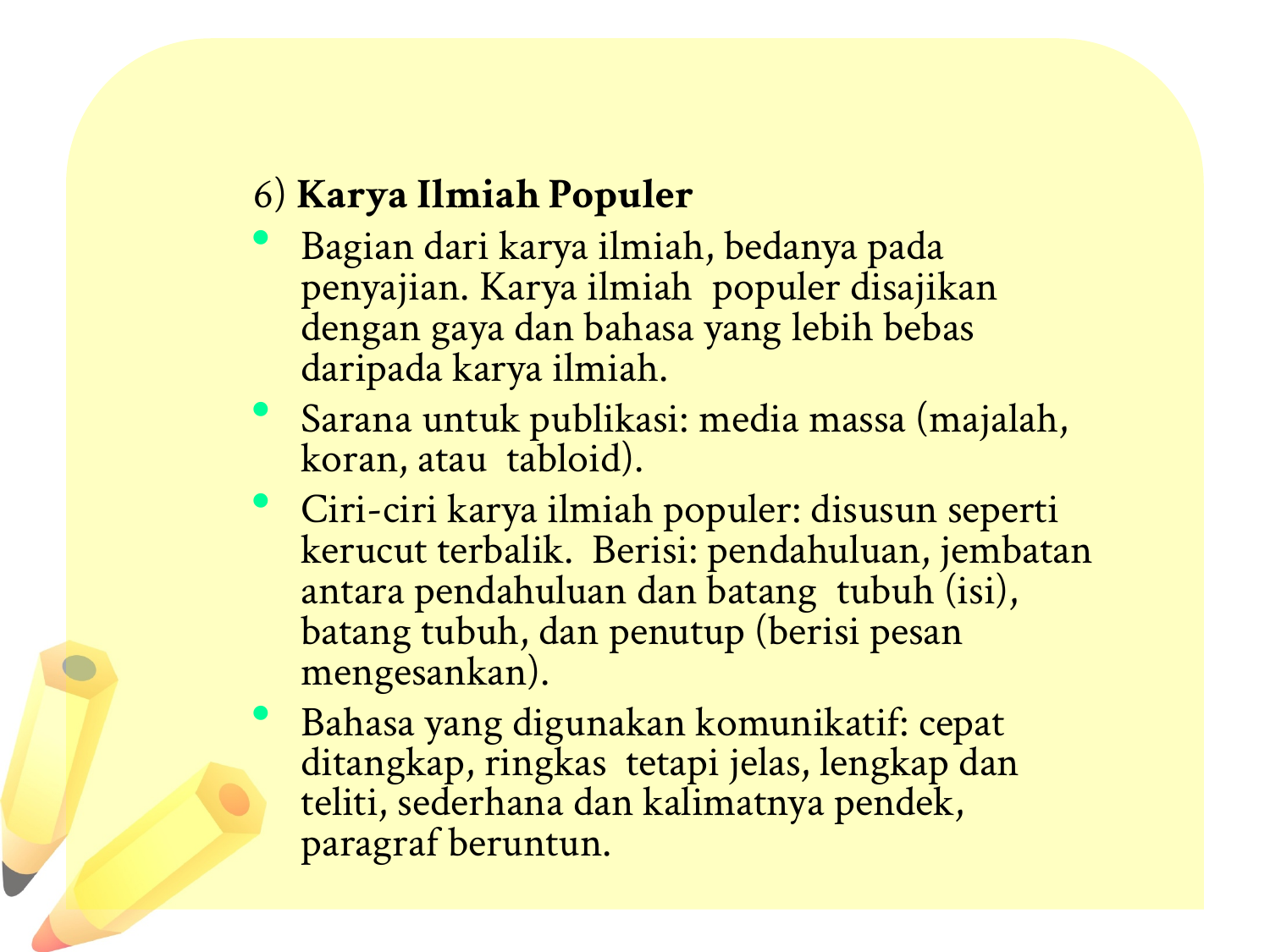

#
6) Karya Ilmiah Populer
Bagian dari karya ilmiah, bedanya pada penyajian. Karya ilmiah  populer disajikan dengan gaya dan bahasa yang lebih bebas  daripada karya ilmiah.
Sarana untuk publikasi: media massa (majalah, koran, atau  tabloid).
Ciri-ciri karya ilmiah populer: disusun seperti kerucut terbalik.  Berisi: pendahuluan, jembatan antara pendahuluan dan batang  tubuh (isi), batang tubuh, dan penutup (berisi pesan  mengesankan).
Bahasa yang digunakan komunikatif: cepat ditangkap, ringkas  tetapi jelas, lengkap dan teliti, sederhana dan kalimatnya pendek,  paragraf beruntun.